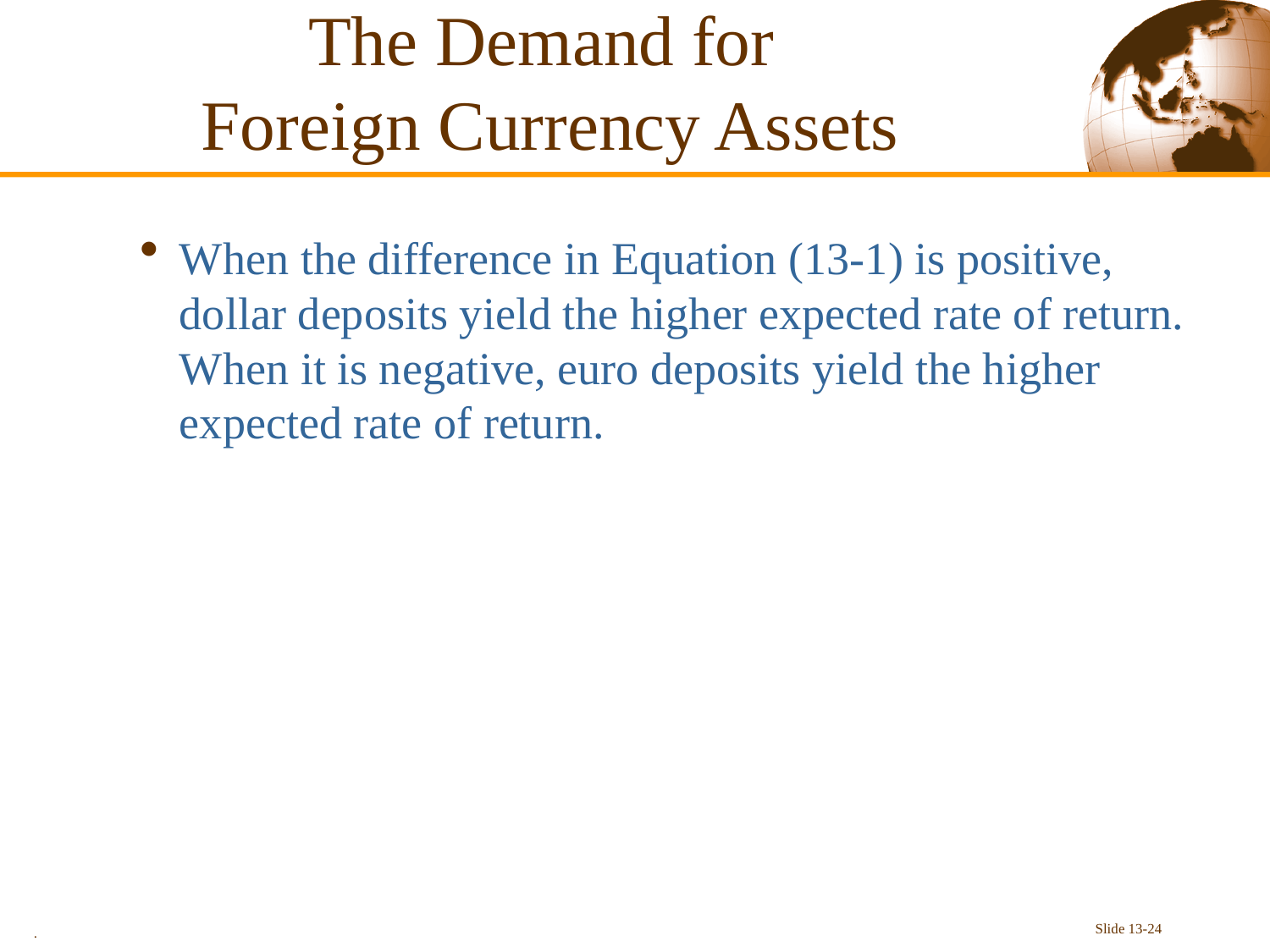

# The Demand for Foreign Currency Assets
When the difference in Equation (13-1) is positive, dollar deposits yield the higher expected rate of return. When it is negative, euro deposits yield the higher expected rate of return.

.

Slide 13-24